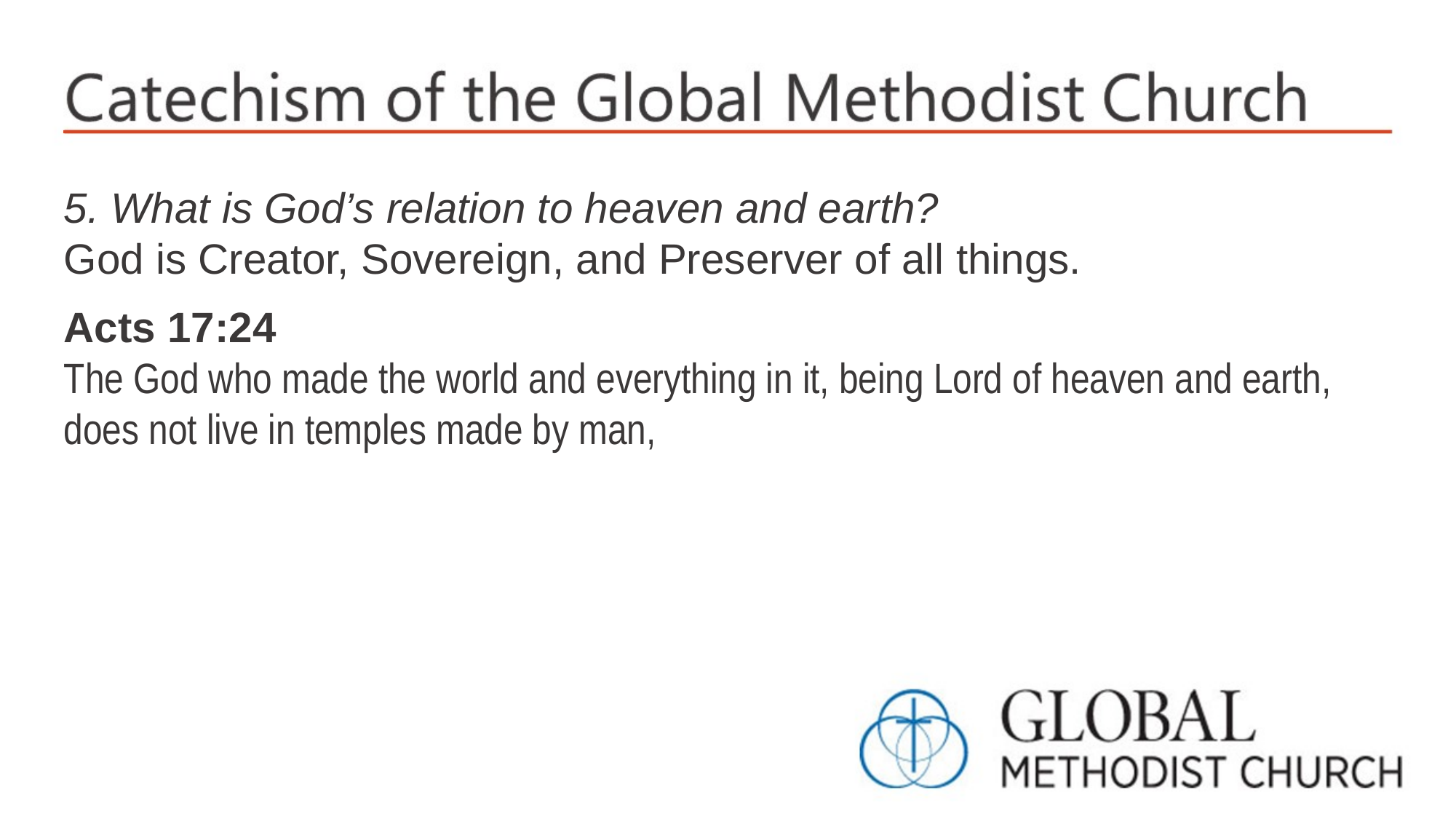

5. What is God’s relation to heaven and earth?
God is Creator, Sovereign, and Preserver of all things.
Acts 17:24
The God who made the world and everything in it, being Lord of heaven and earth, does not live in temples made by man,